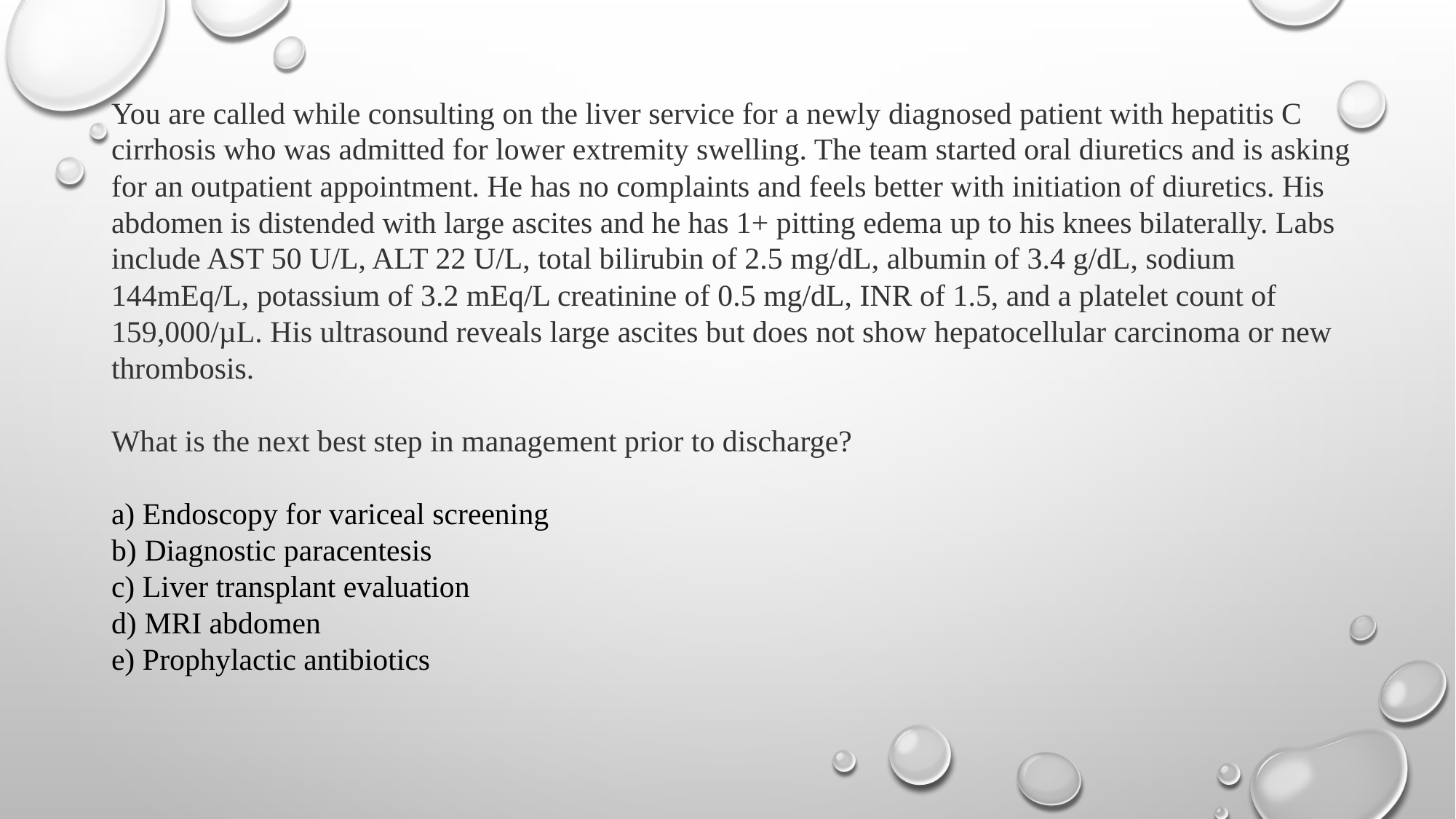

You are called while consulting on the liver service for a newly diagnosed patient with hepatitis C cirrhosis who was admitted for lower extremity swelling. The team started oral diuretics and is asking for an outpatient appointment. He has no complaints and feels better with initiation of diuretics. His abdomen is distended with large ascites and he has 1+ pitting edema up to his knees bilaterally. Labs include AST 50 U/L, ALT 22 U/L, total bilirubin of 2.5 mg/dL, albumin of 3.4 g/dL, sodium 144mEq/L, potassium of 3.2 mEq/L creatinine of 0.5 mg/dL, INR of 1.5, and a platelet count of 159,000/µL. His ultrasound reveals large ascites but does not show hepatocellular carcinoma or new thrombosis. 
What is the next best step in management prior to discharge?

a) Endoscopy for variceal screening
b) Diagnostic paracentesis
c) Liver transplant evaluation
d) MRI abdomen
e) Prophylactic antibiotics